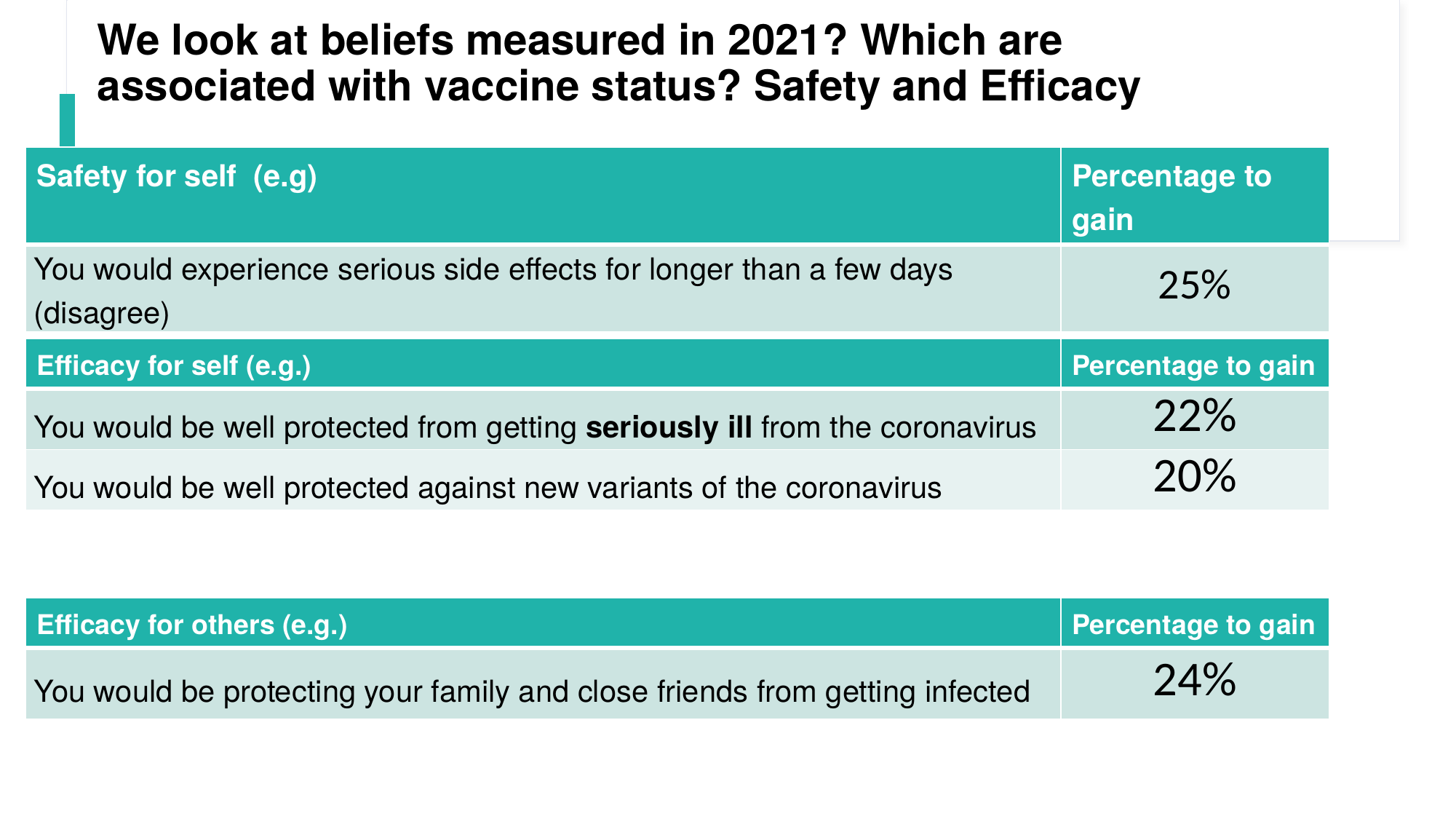

# We look at beliefs measured in 2021? Which are associated with vaccine status? Safety and Efficacy
| Safety for self (e.g) | Percentage to gain |
| --- | --- |
| You would experience serious side effects for longer than a few days (disagree) | 25% |
| Efficacy for self (e.g.) | Percentage to gain |
| --- | --- |
| You would be well protected from getting seriously ill from the coronavirus | 22% |
| You would be well protected against new variants of the coronavirus | 20% |
| Efficacy for others (e.g.) | Percentage to gain |
| --- | --- |
| You would be protecting your family and close friends from getting infected | 24% |